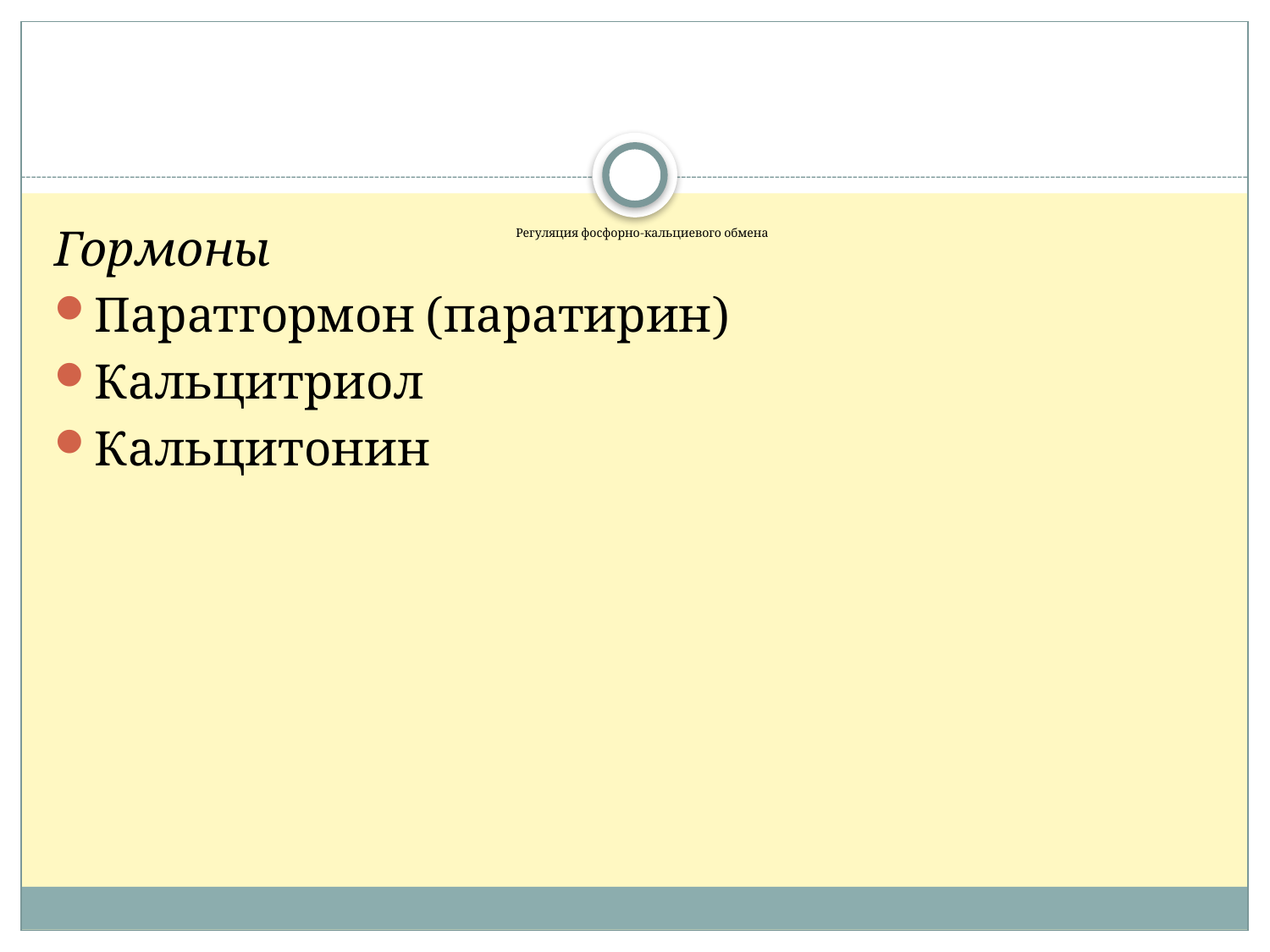

# Регуляция фосфорно-кальциевого обмена
Гормоны
Паратгормон (паратирин)
Кальцитриол
Кальцитонин